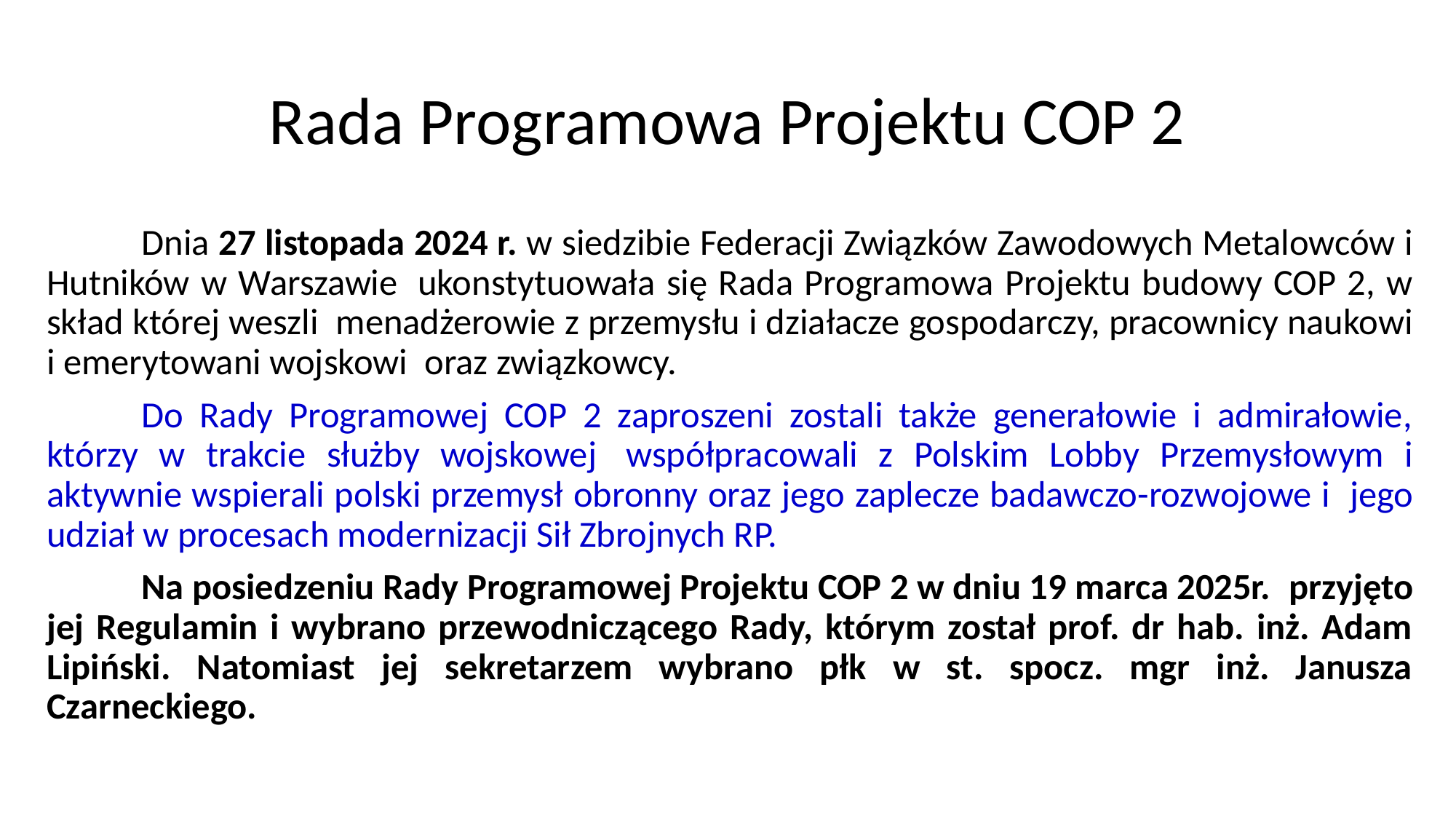

# Rada Programowa Projektu COP 2
	Dnia 27 listopada 2024 r. w siedzibie Federacji Związków Zawodowych Metalowców i Hutników w Warszawie  ukonstytuowała się Rada Programowa Projektu budowy COP 2, w skład której weszli  menadżerowie z przemysłu i działacze gospodarczy, pracownicy naukowi i emerytowani wojskowi  oraz związkowcy.
	Do Rady Programowej COP 2 zaproszeni zostali także generałowie i admirałowie, którzy w trakcie służby wojskowej  współpracowali z Polskim Lobby Przemysłowym i aktywnie wspierali polski przemysł obronny oraz jego zaplecze badawczo-rozwojowe i  jego udział w procesach modernizacji Sił Zbrojnych RP.
	Na posiedzeniu Rady Programowej Projektu COP 2 w dniu 19 marca 2025r.  przyjęto jej Regulamin i wybrano przewodniczącego Rady, którym został prof. dr hab. inż. Adam Lipiński. Natomiast jej sekretarzem wybrano płk w st. spocz. mgr inż. Janusza Czarneckiego.